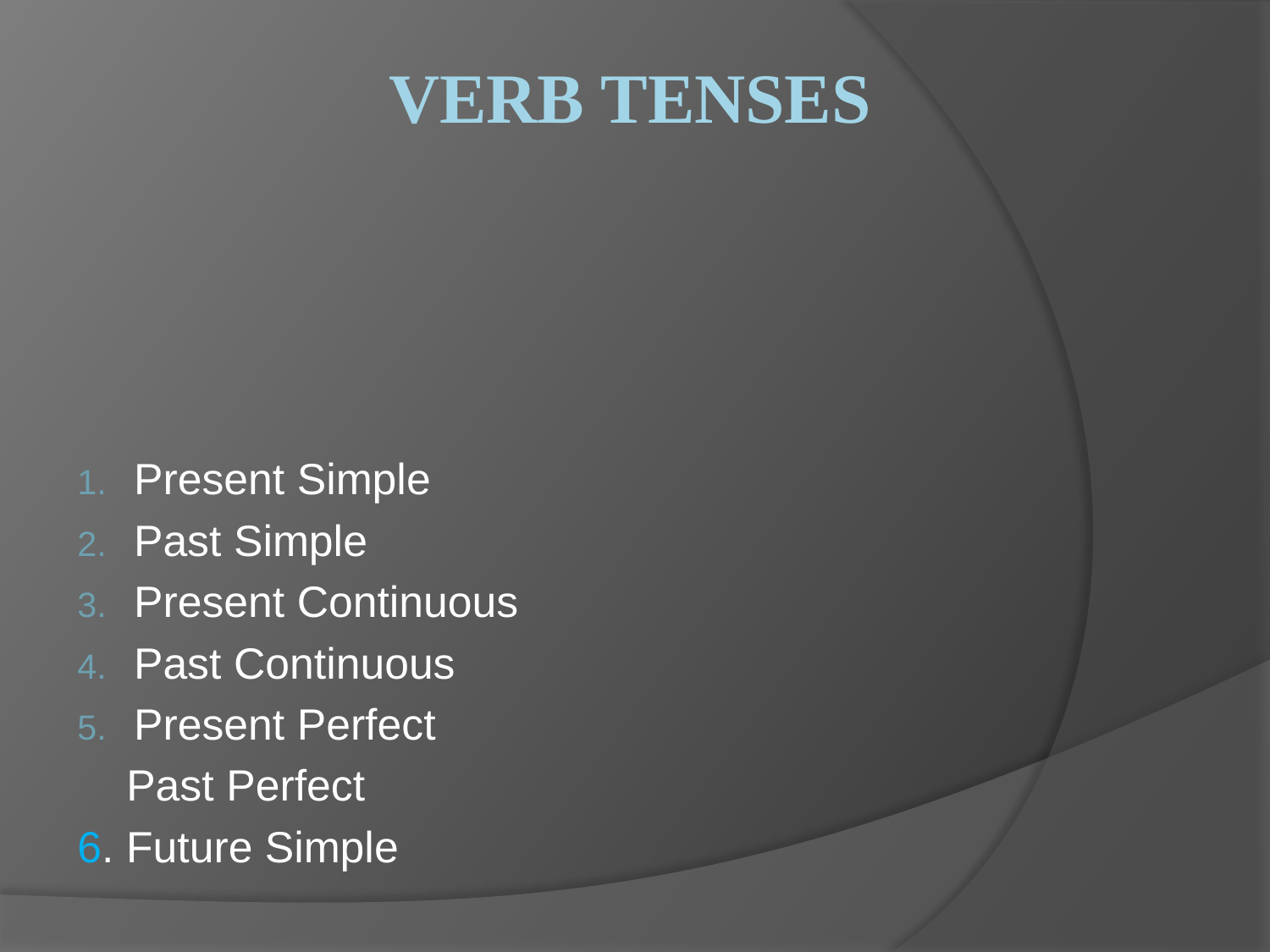

# Verb tenses

Present Simple
Past Simple
Present Continuous
Past Continuous
Present Perfect
    Past Perfect
6. Future Simple